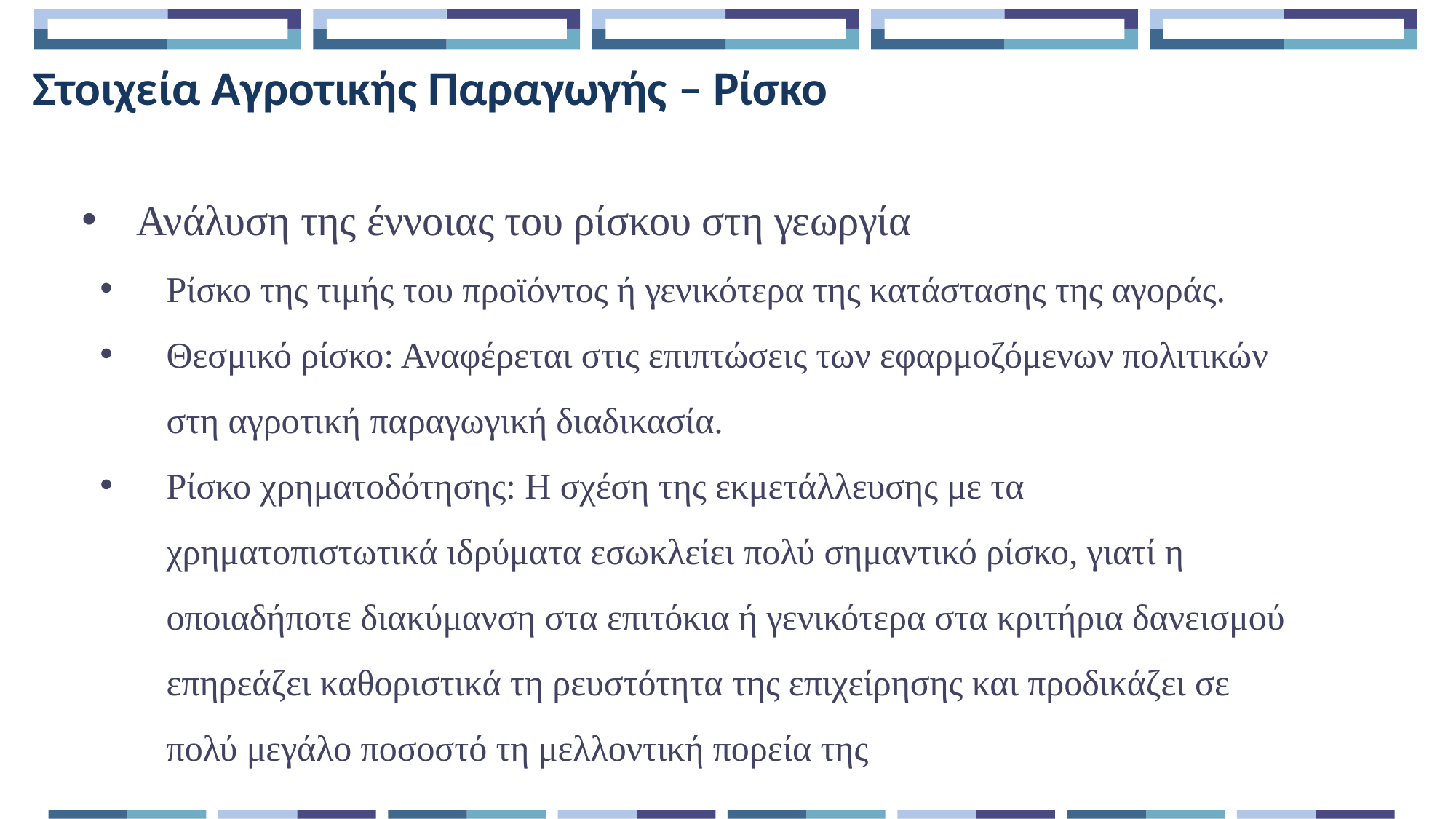

Στοιχεία Αγροτικής Παραγωγής – Ρίσκο
Ανάλυση της έννοιας του ρίσκου στη γεωργία
Ρίσκο της τιμής του προϊόντος ή γενικότερα της κατάστασης της αγοράς.
Θεσμικό ρίσκο: Αναφέρεται στις επιπτώσεις των εφαρμοζόμενων πολιτικών στη αγροτική παραγωγική διαδικασία.
Ρίσκο χρηματοδότησης: Η σχέση της εκμετάλλευσης με τα  χρηματοπιστωτικά ιδρύματα εσωκλείει πολύ σημαντικό ρίσκο, γιατί η οποιαδήποτε διακύμανση στα επιτόκια ή γενικότερα στα κριτήρια δανεισμού επηρεάζει καθοριστικά τη ρευστότητα της επιχείρησης και προδικάζει σε πολύ μεγάλο ποσοστό τη μελλοντική πορεία της